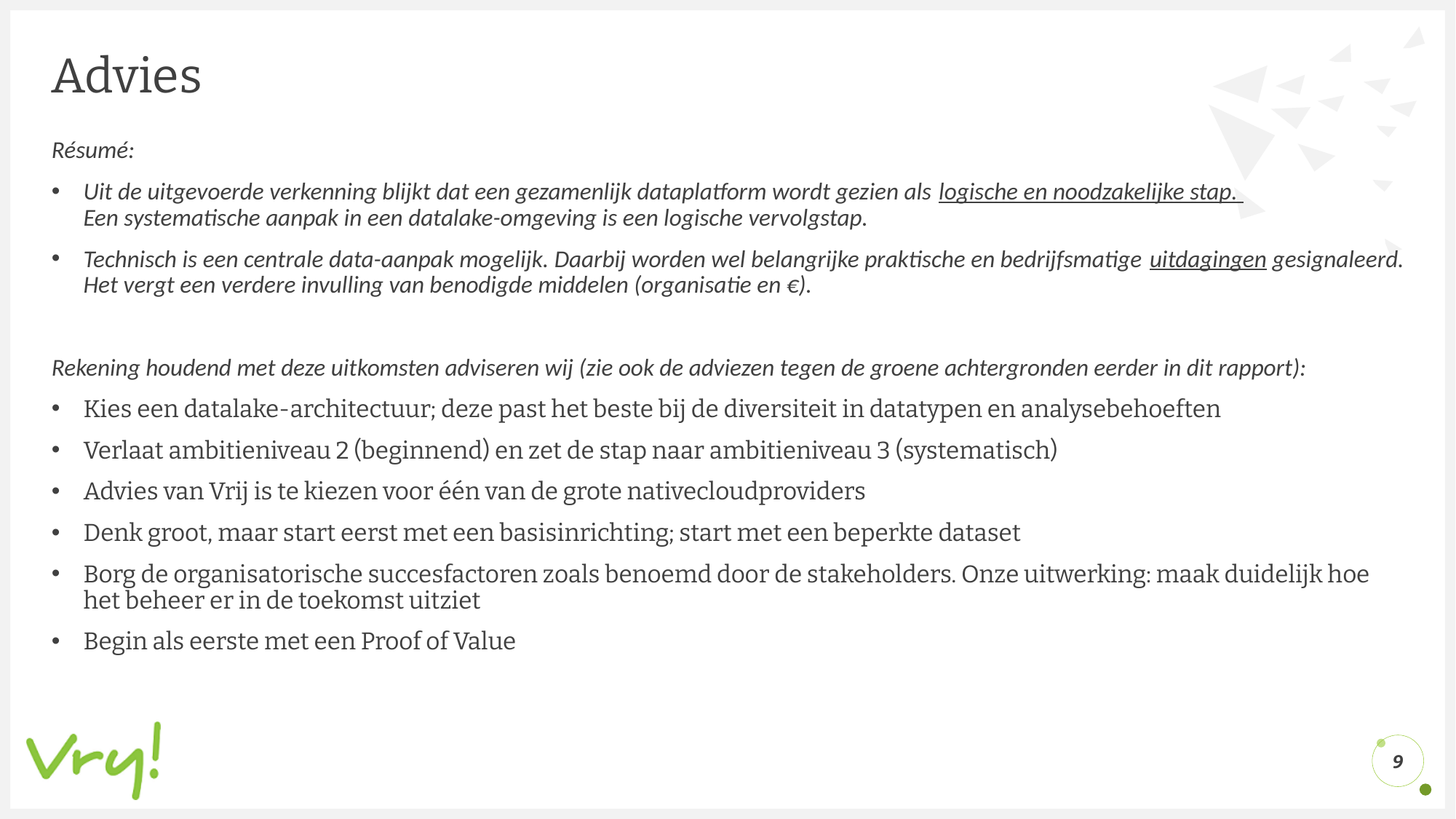

# Advies
Résumé:
Uit de uitgevoerde verkenning blijkt dat een gezamenlijk dataplatform wordt gezien als logische en noodzakelijke stap.
Een systematische aanpak in een datalake-omgeving is een logische vervolgstap.
Technisch is een centrale data-aanpak mogelijk. Daarbij worden wel belangrijke praktische en bedrijfsmatige uitdagingen gesignaleerd. Het vergt een verdere invulling van benodigde middelen (organisatie en €).

Rekening houdend met deze uitkomsten adviseren wij (zie ook de adviezen tegen de groene achtergronden eerder in dit rapport):
Kies een datalake-architectuur; deze past het beste bij de diversiteit in datatypen en analysebehoeften
Verlaat ambitieniveau 2 (beginnend) en zet de stap naar ambitieniveau 3 (systematisch)
Advies van Vrij is te kiezen voor één van de grote nativecloudproviders
Denk groot, maar start eerst met een basisinrichting; start met een beperkte dataset
Borg de organisatorische succesfactoren zoals benoemd door de stakeholders. Onze uitwerking: maak duidelijk hoe het beheer er in de toekomst uitziet
Begin als eerste met een Proof of Value

9